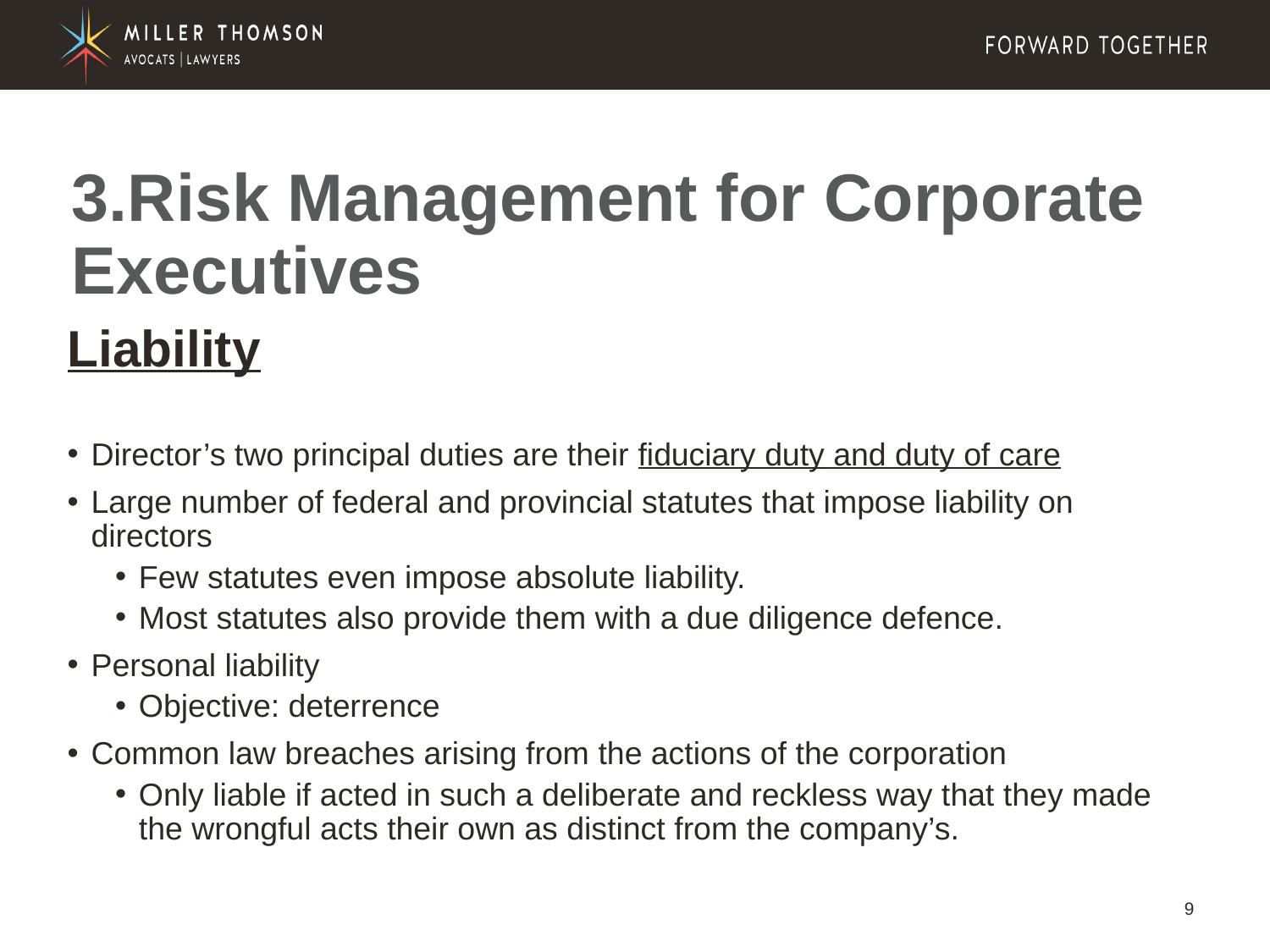

# 3.Risk Management for Corporate Executives
Liability

Director’s two principal duties are their fiduciary duty and duty of care
Large number of federal and provincial statutes that impose liability on directors
Few statutes even impose absolute liability.
Most statutes also provide them with a due diligence defence.
Personal liability
Objective: deterrence
Common law breaches arising from the actions of the corporation
Only liable if acted in such a deliberate and reckless way that they made the wrongful acts their own as distinct from the company’s.